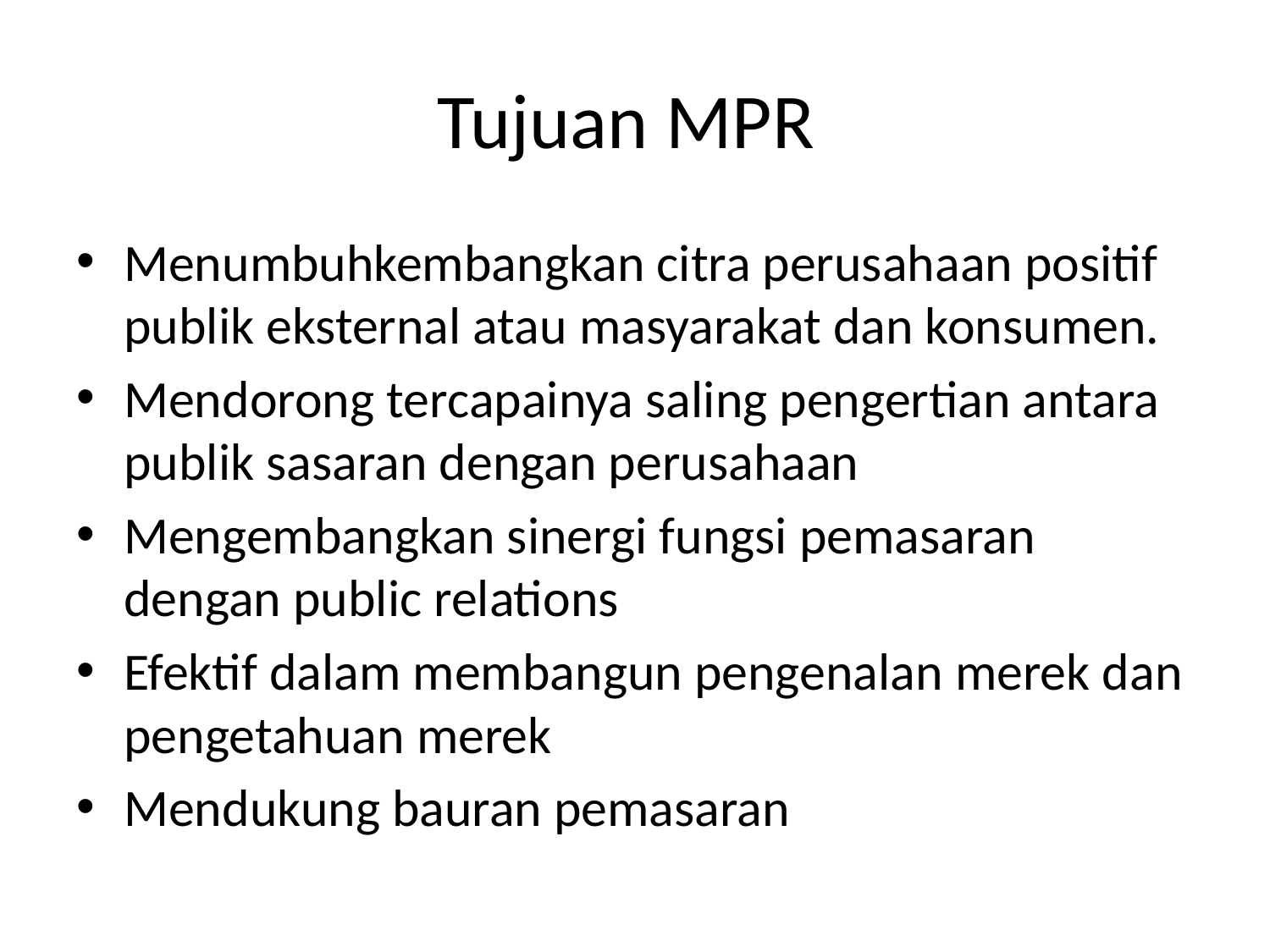

# Tujuan MPR
Menumbuhkembangkan citra perusahaan positif publik eksternal atau masyarakat dan konsumen.
Mendorong tercapainya saling pengertian antara publik sasaran dengan perusahaan
Mengembangkan sinergi fungsi pemasaran dengan public relations
Efektif dalam membangun pengenalan merek dan pengetahuan merek
Mendukung bauran pemasaran